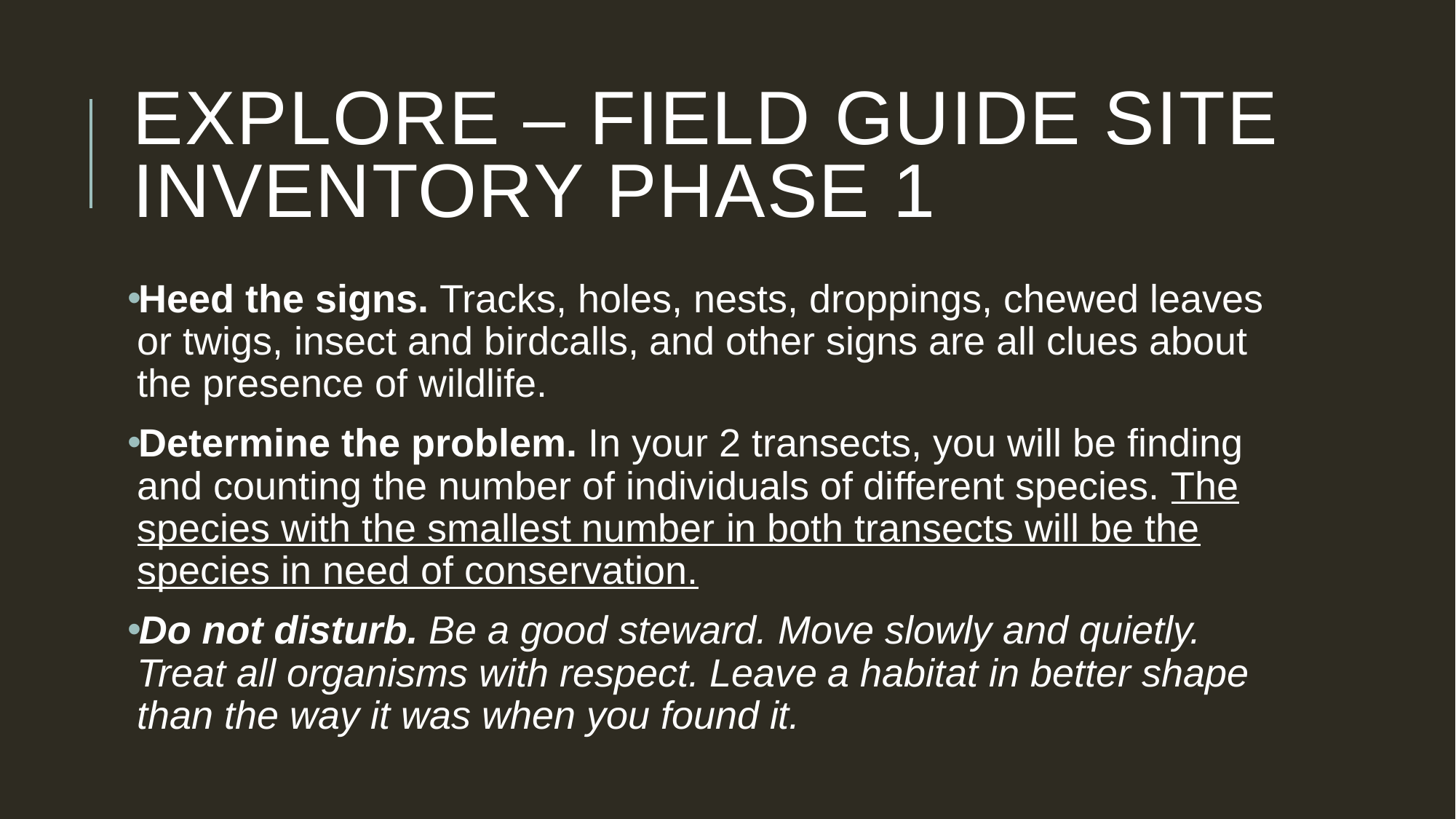

# Explore – Field Guide Site Inventory Phase 1
Heed the signs. Tracks, holes, nests, droppings, chewed leaves or twigs, insect and birdcalls, and other signs are all clues about the presence of wildlife.
Determine the problem. In your 2 transects, you will be finding and counting the number of individuals of different species. The species with the smallest number in both transects will be the species in need of conservation.
Do not disturb. Be a good steward. Move slowly and quietly. Treat all organisms with respect. Leave a habitat in better shape than the way it was when you found it.